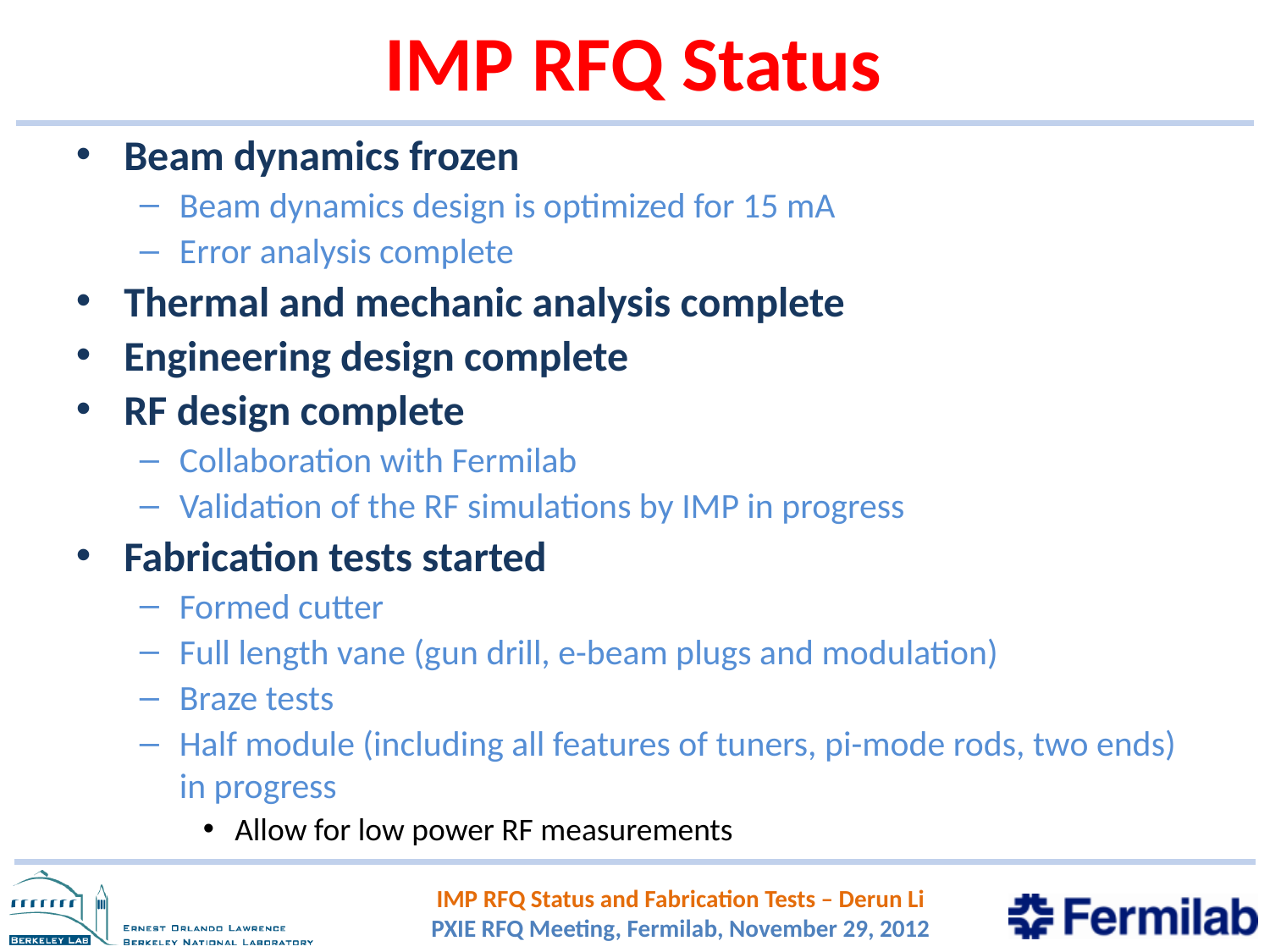

# IMP RFQ Status
Beam dynamics frozen
Beam dynamics design is optimized for 15 mA
Error analysis complete
Thermal and mechanic analysis complete
Engineering design complete
RF design complete
Collaboration with Fermilab
Validation of the RF simulations by IMP in progress
Fabrication tests started
Formed cutter
Full length vane (gun drill, e-beam plugs and modulation)
Braze tests
Half module (including all features of tuners, pi-mode rods, two ends) in progress
Allow for low power RF measurements